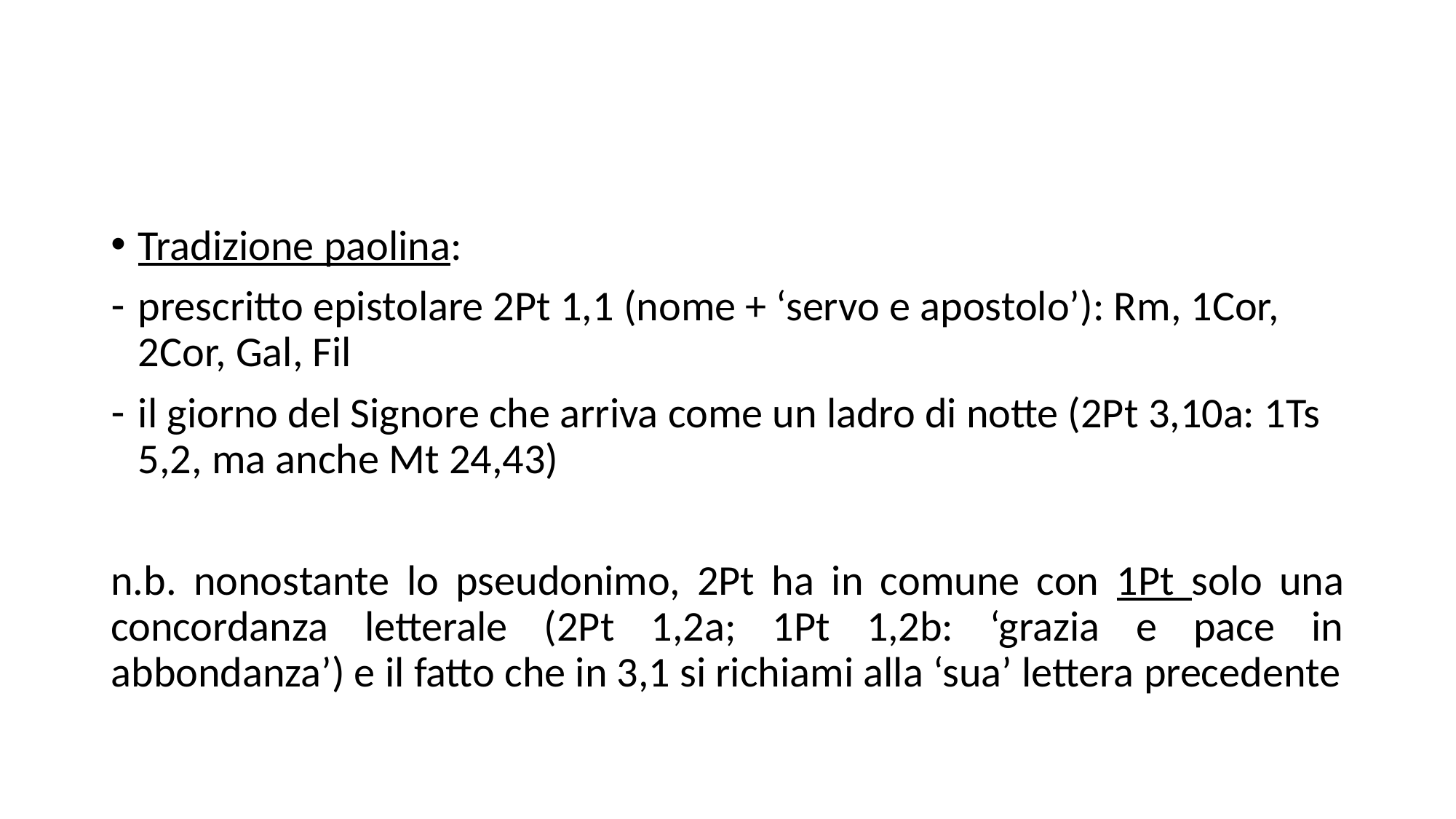

#
Tradizione paolina:
prescritto epistolare 2Pt 1,1 (nome + ‘servo e apostolo’): Rm, 1Cor, 2Cor, Gal, Fil
il giorno del Signore che arriva come un ladro di notte (2Pt 3,10a: 1Ts 5,2, ma anche Mt 24,43)

n.b. nonostante lo pseudonimo, 2Pt ha in comune con 1Pt solo una concordanza letterale (2Pt 1,2a; 1Pt 1,2b: ‘grazia e pace in abbondanza’) e il fatto che in 3,1 si richiami alla ‘sua’ lettera precedente